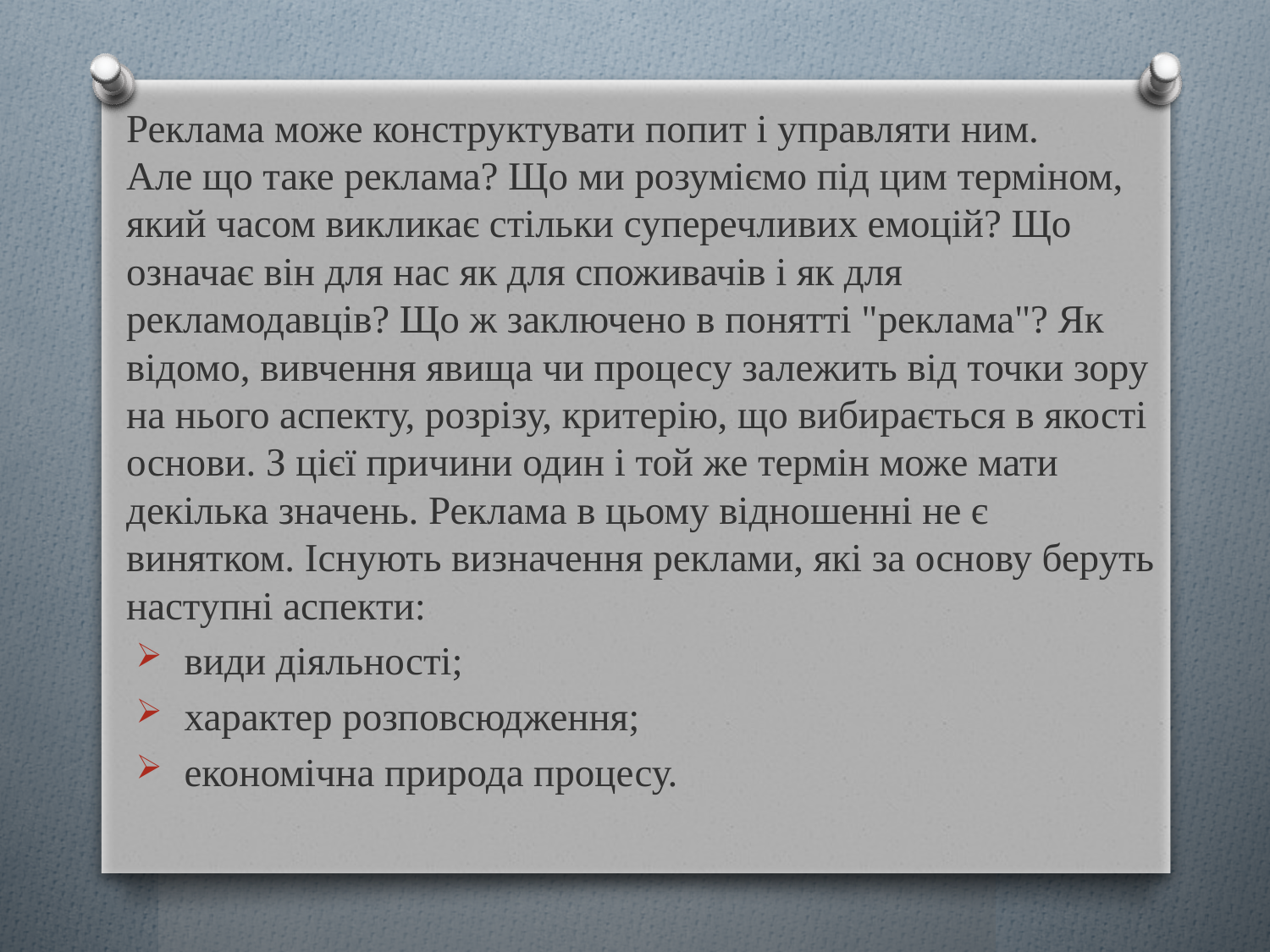

Реклама може конструктувати попит і управляти ним.
Але що таке реклама? Що ми розуміємо під цим терміном, який часом викликає стільки суперечливих емоцій? Що означає він для нас як для споживачів і як для рекламодавців? Що ж заключено в понятті "реклама"? Як відомо, вивчення явища чи процесу залежить від точки зору на нього аспекту, розрізу, критерію, що вибирається в якості основи. З цієї причини один і той же термін може мати декілька значень. Реклама в цьому відношенні не є винятком. Існують визначення реклами, які за основу беруть наступні аспекти:
види діяльності;
характер розповсюдження;
економічна природа процесу.